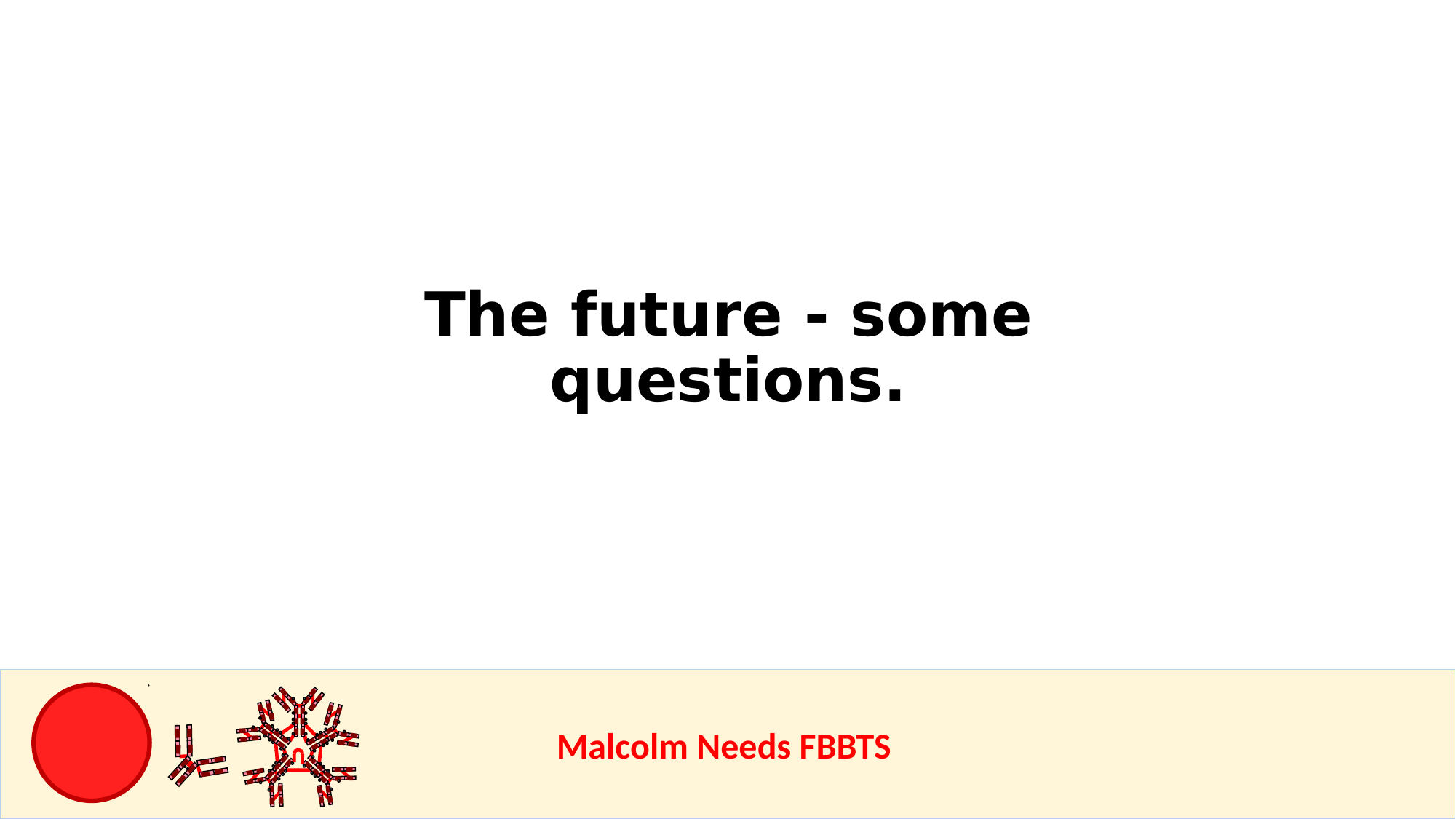

The future - some questions.
					Malcolm Needs FBBTS